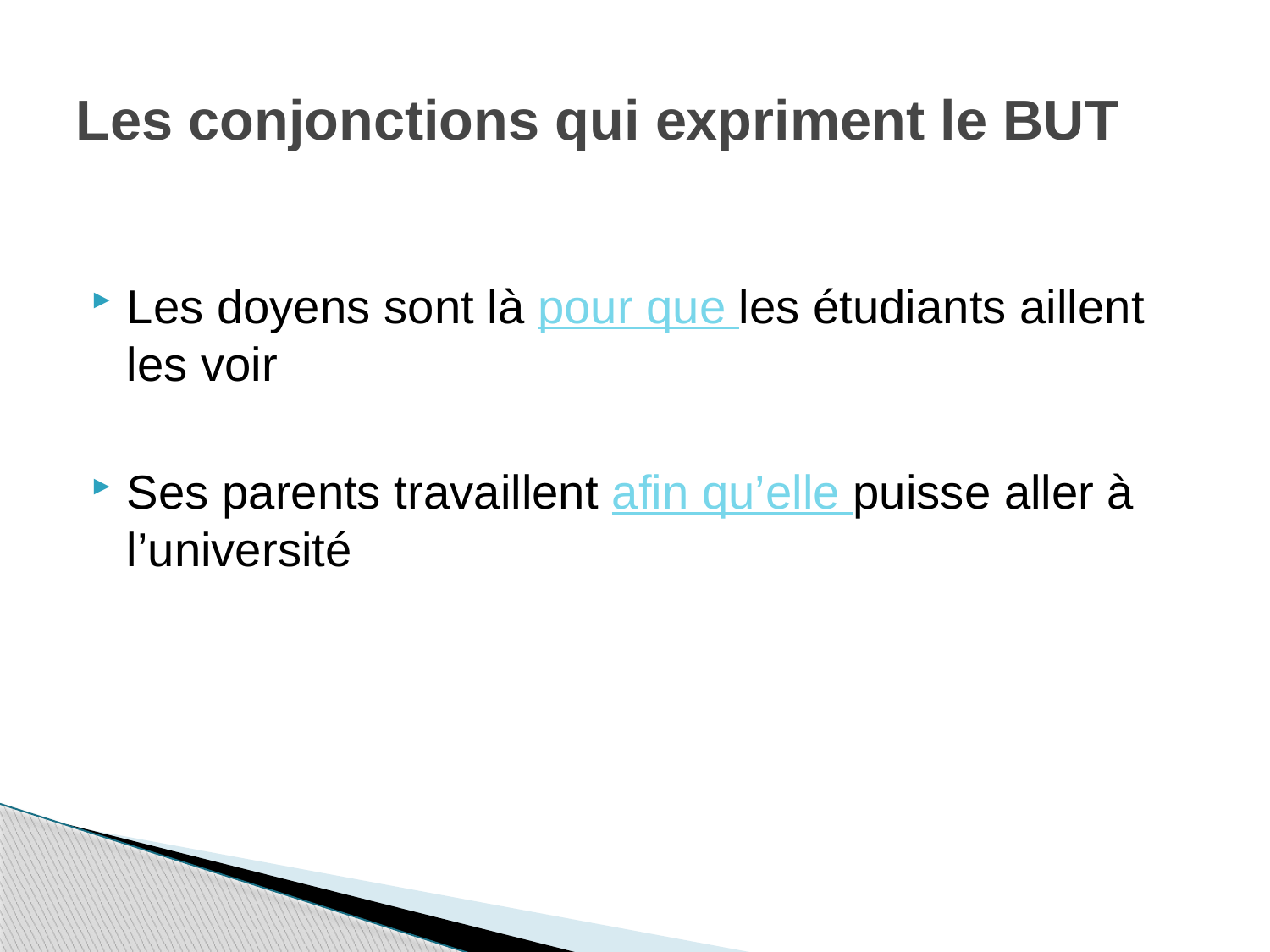

# Les conjonctions qui expriment le BUT

Les doyens sont là pour que les étudiants aillent les voir

Ses parents travaillent afin qu’elle puisse aller à l’université